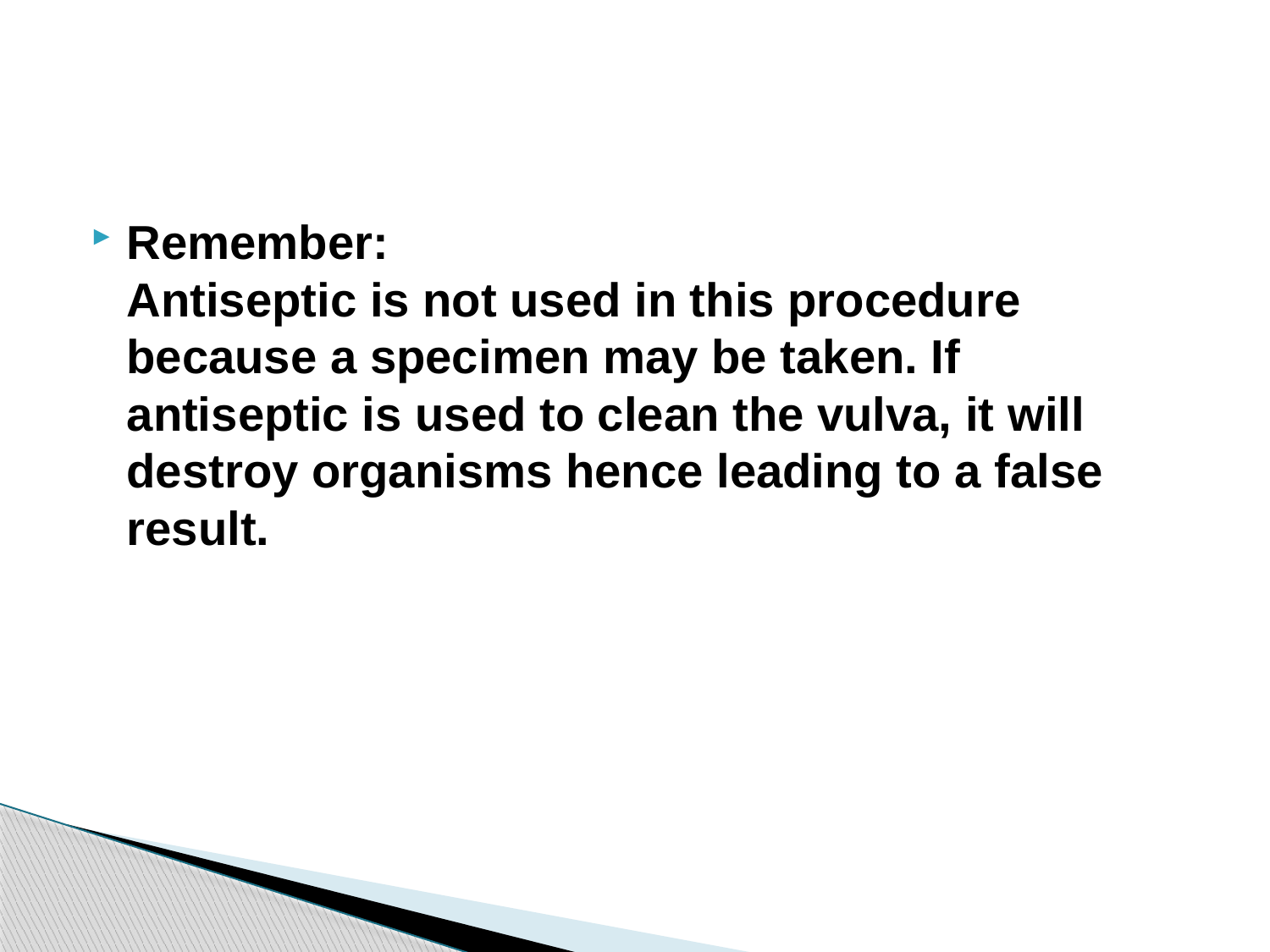

#
Remember: 
Antiseptic is not used in this procedure because a specimen may be taken. If antiseptic is used to clean the vulva, it will destroy organisms hence leading to a false result.

10